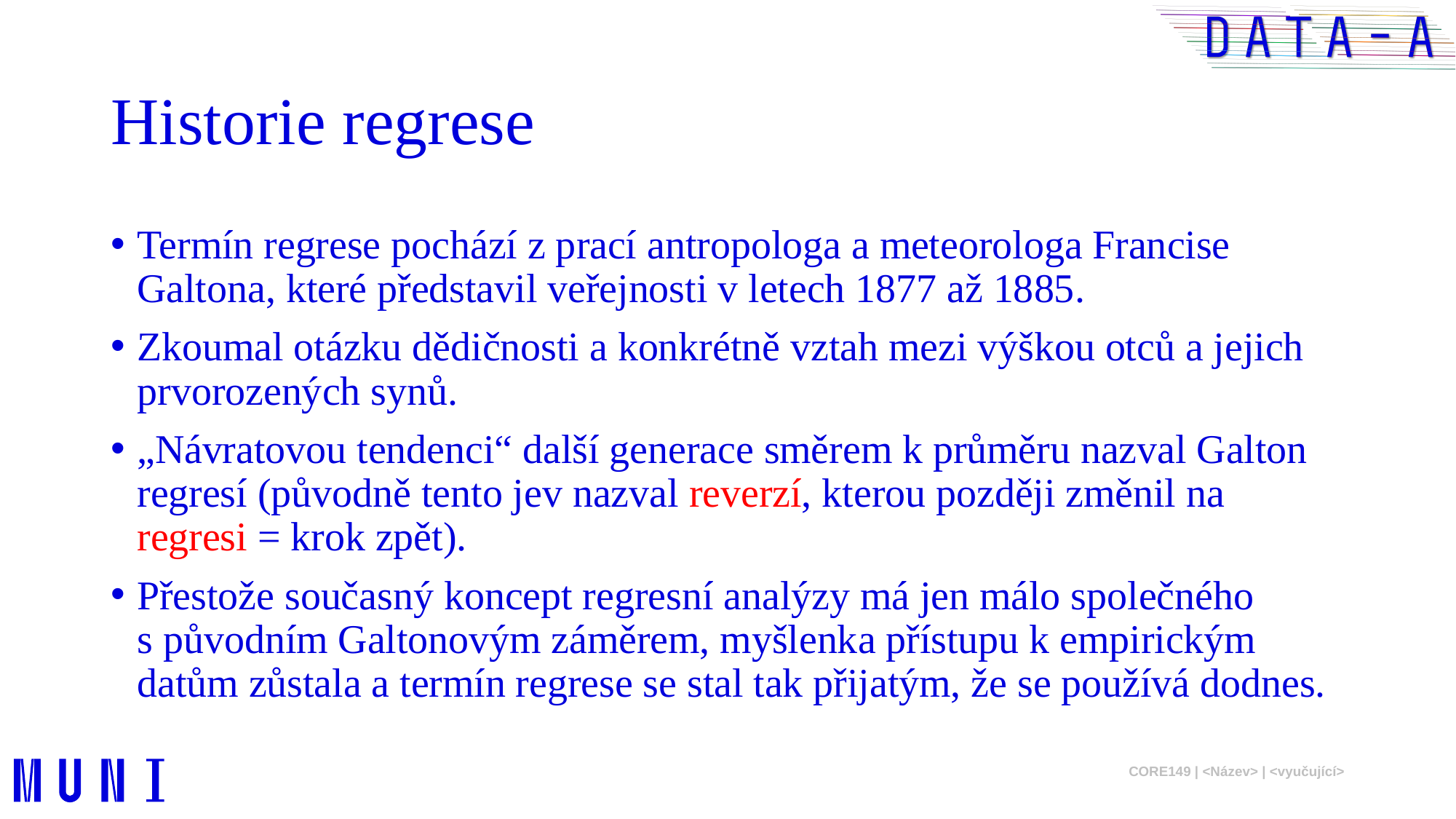

# Historie regrese
Termín regrese pochází z prací antropologa a meteorologa Francise Galtona, které představil veřejnosti v letech 1877 až 1885.
Zkoumal otázku dědičnosti a konkrétně vztah mezi výškou otců a jejich prvorozených synů.
„Návratovou tendenci“ další generace směrem k průměru nazval Galton regresí (původně tento jev nazval reverzí, kterou později změnil na regresi = krok zpět).
Přestože současný koncept regresní analýzy má jen málo společného
s původním Galtonovým záměrem, myšlenka přístupu k empirickým datům zůstala a termín regrese se stal tak přijatým, že se používá dodnes.